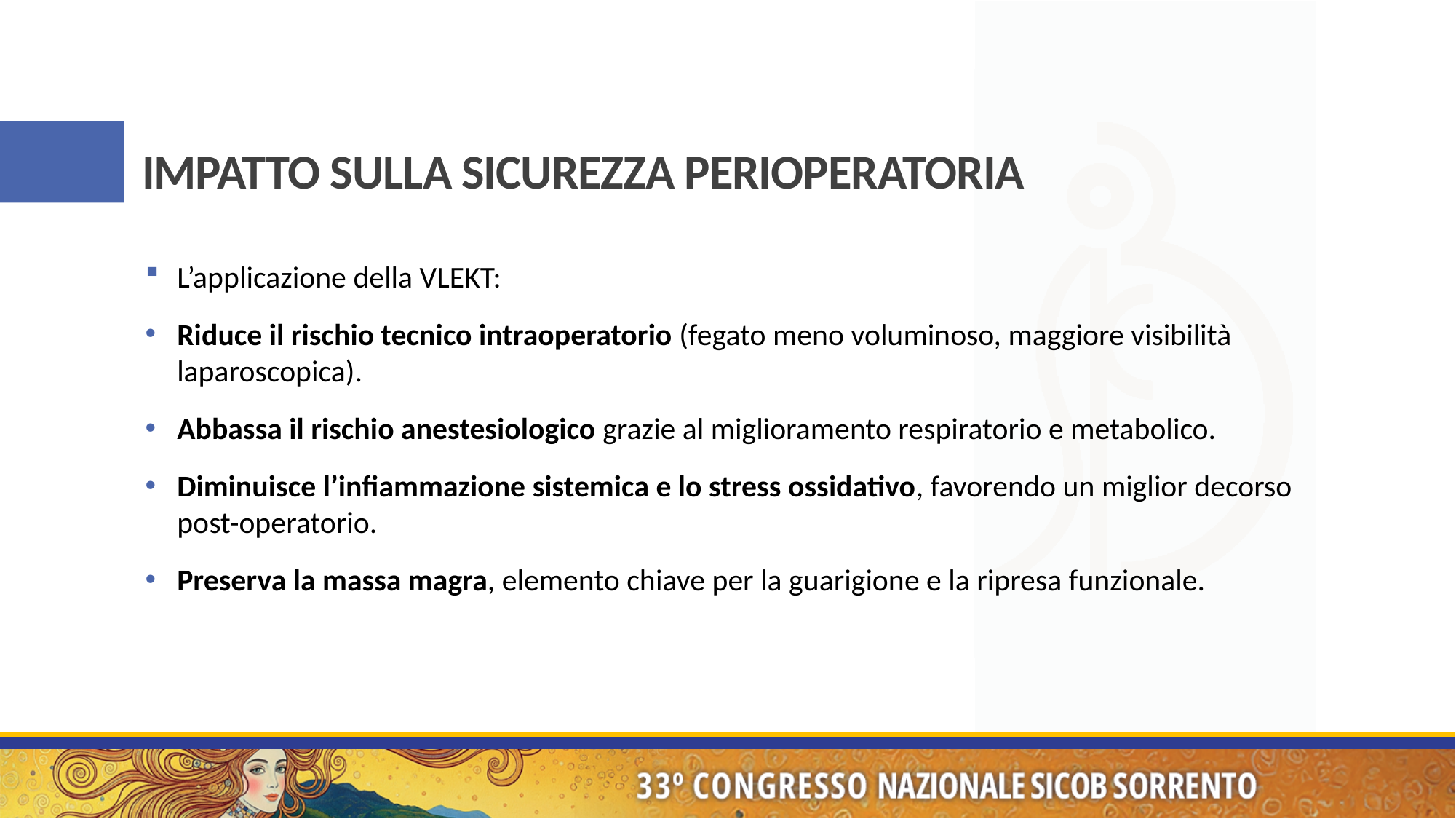

# IMPATTO SULLA SICUREZZA PERIOPERATORIA
L’applicazione della VLEKT:
Riduce il rischio tecnico intraoperatorio (fegato meno voluminoso, maggiore visibilità laparoscopica).
Abbassa il rischio anestesiologico grazie al miglioramento respiratorio e metabolico.
Diminuisce l’infiammazione sistemica e lo stress ossidativo, favorendo un miglior decorso post-operatorio.
Preserva la massa magra, elemento chiave per la guarigione e la ripresa funzionale.